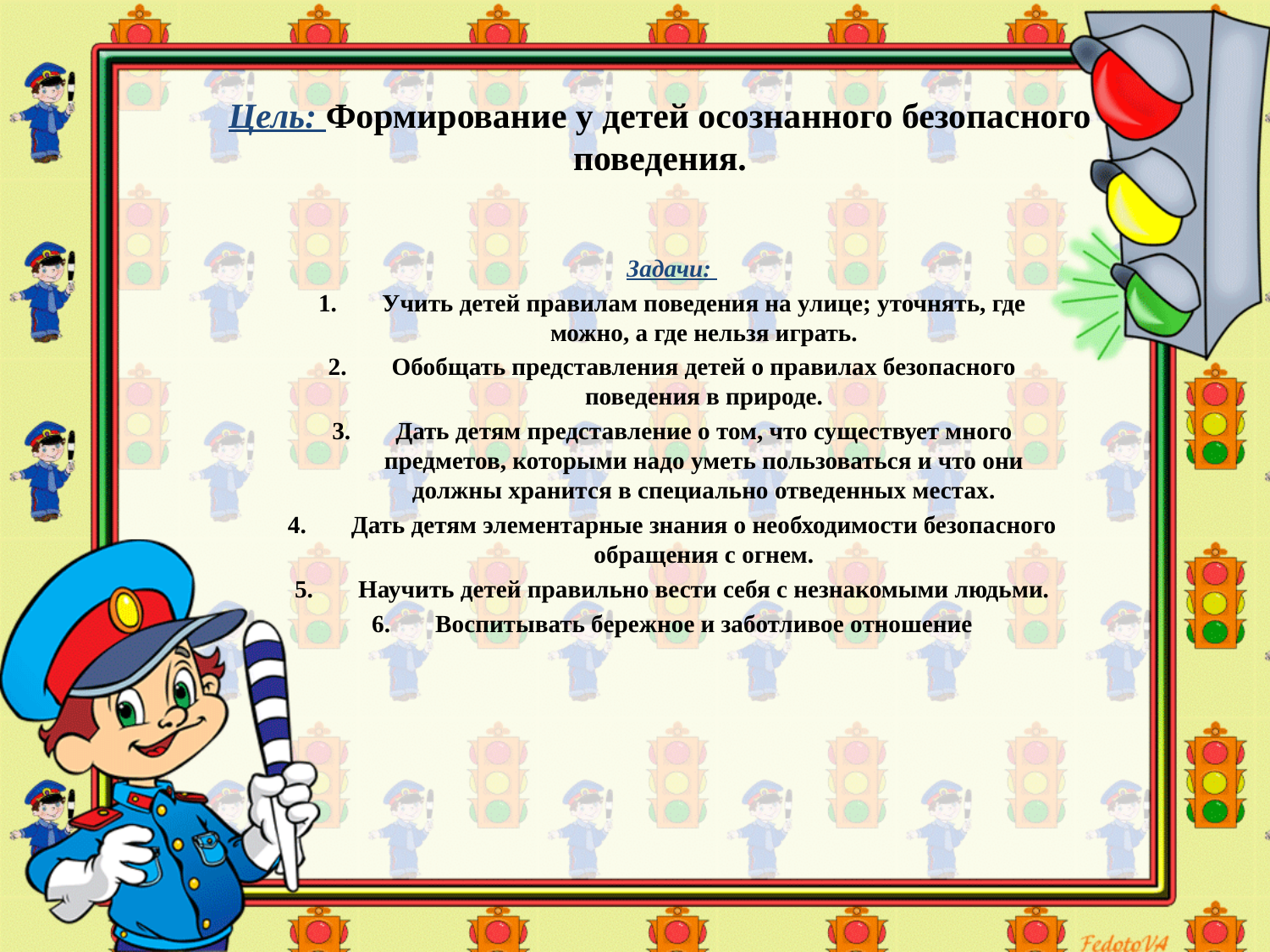

# Цель: Формирование у детей осознанного безопасного поведения.
Задачи:
Учить детей правилам поведения на улице; уточнять, где можно, а где нельзя играть.
Обобщать представления детей о правилах безопасного поведения в природе.
Дать детям представление о том, что существует много предметов, которыми надо уметь пользоваться и что они должны хранится в специально отведенных местах.
Дать детям элементарные знания о необходимости безопасного обращения с огнем.
Научить детей правильно вести себя с незнакомыми людьми.
Воспитывать бережное и заботливое отношение